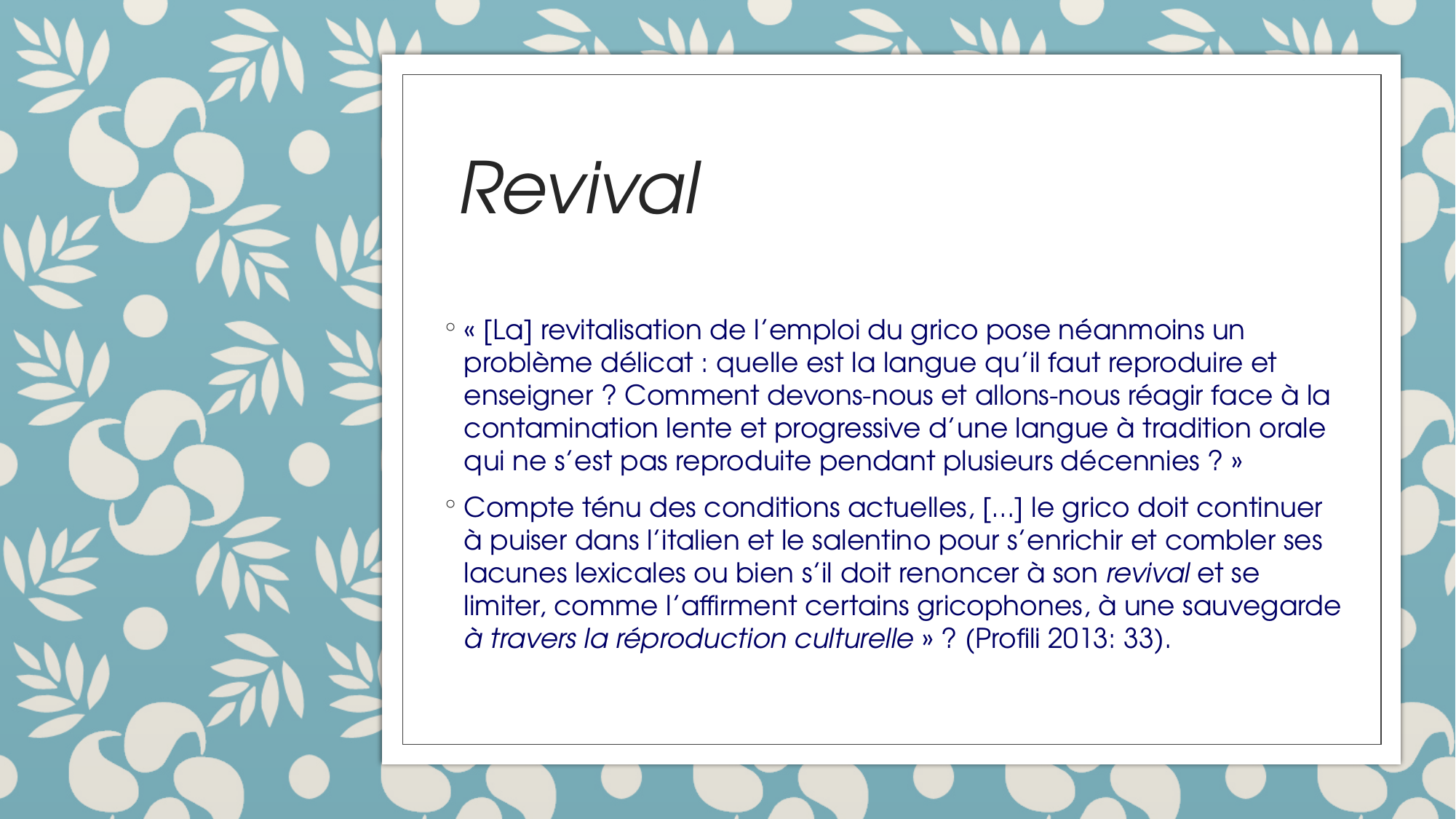

Revival
« [La] revitalisation de l’emploi du grico pose néanmoins un problème délicat : quelle est la langue qu’il faut reproduire et enseigner ? Comment devons-nous et allons-nous réagir face à la contamination lente et progressive d’une langue à tradition orale qui ne s’est pas reproduite pendant plusieurs décennies ? »
Compte ténu des conditions actuelles, […] le grico doit continuer à puiser dans l’italien et le salentino pour s’enrichir et combler ses lacunes lexicales ou bien s’il doit renoncer à son revival et se limiter, comme l’affirment certains gricophones, à une sauvegarde à travers la réproduction culturelle » ? (Profili 2013: 33).